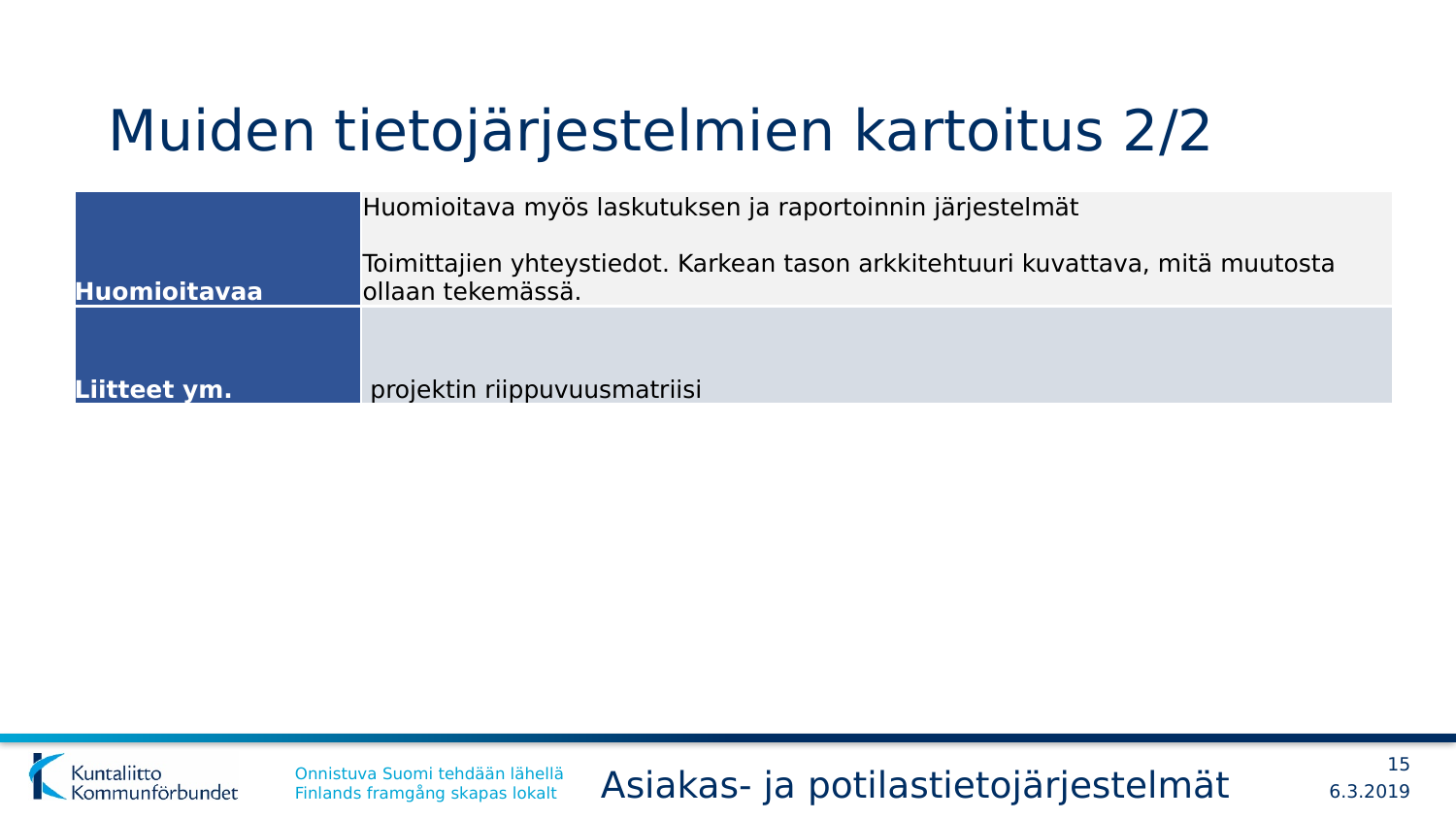

# Muiden tietojärjestelmien kartoitus 2/2
| Huomioitavaa | Huomioitava myös laskutuksen ja raportoinnin järjestelmät Toimittajien yhteystiedot. Karkean tason arkkitehtuuri kuvattava, mitä muutosta ollaan tekemässä. |
| --- | --- |
| Liitteet ym. | projektin riippuvuusmatriisi |
15
Asiakas- ja potilastietojärjestelmät
6.3.2019